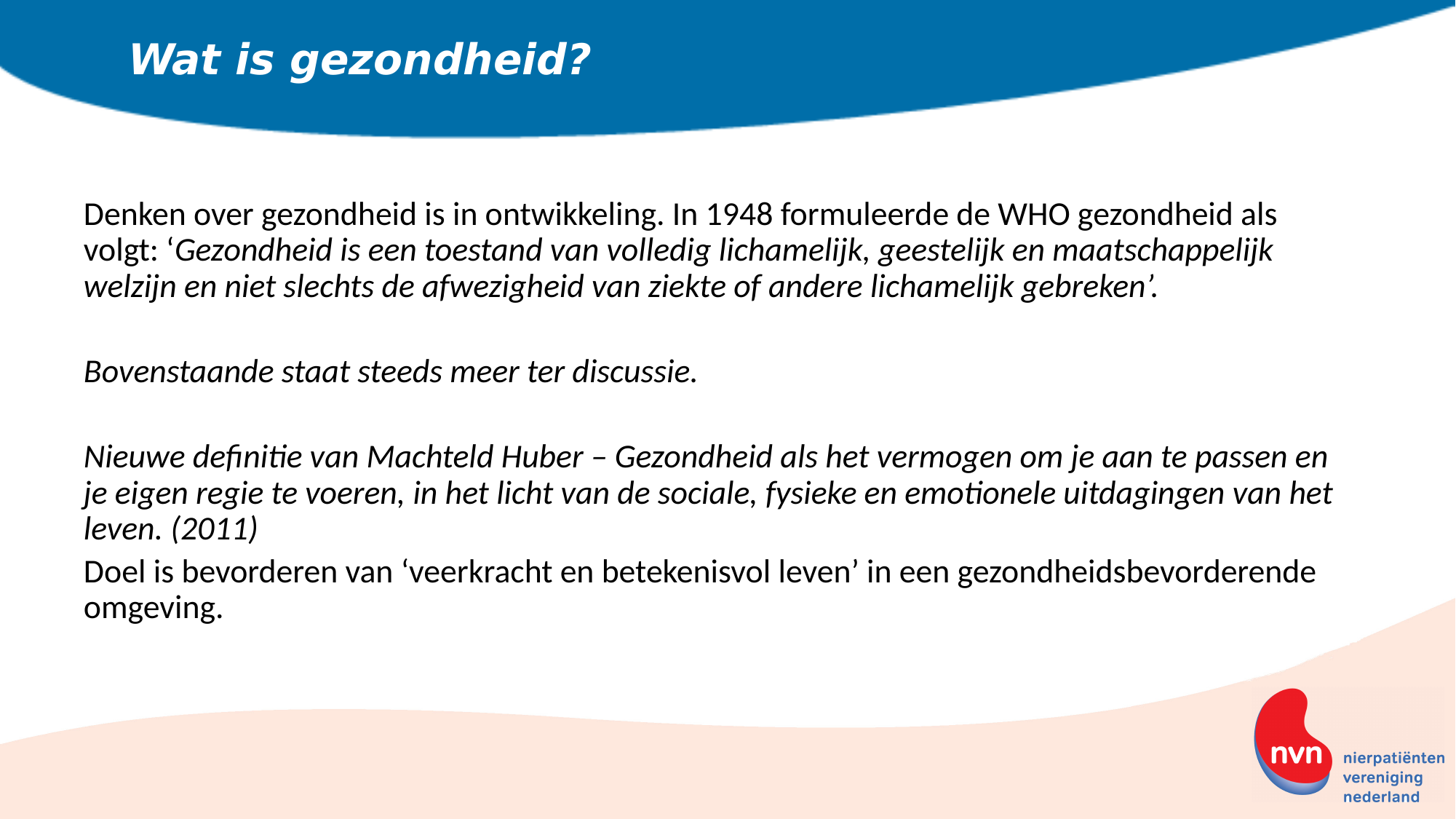

# Wat is gezondheid?
Denken over gezondheid is in ontwikkeling. In 1948 formuleerde de WHO gezondheid als volgt: ‘Gezondheid is een toestand van volledig lichamelijk, geestelijk en maatschappelijk welzijn en niet slechts de afwezigheid van ziekte of andere lichamelijk gebreken’.

Bovenstaande staat steeds meer ter discussie.

Nieuwe definitie van Machteld Huber – Gezondheid als het vermogen om je aan te passen en je eigen regie te voeren, in het licht van de sociale, fysieke en emotionele uitdagingen van het leven. (2011)
Doel is bevorderen van ‘veerkracht en betekenisvol leven’ in een gezondheidsbevorderende omgeving.